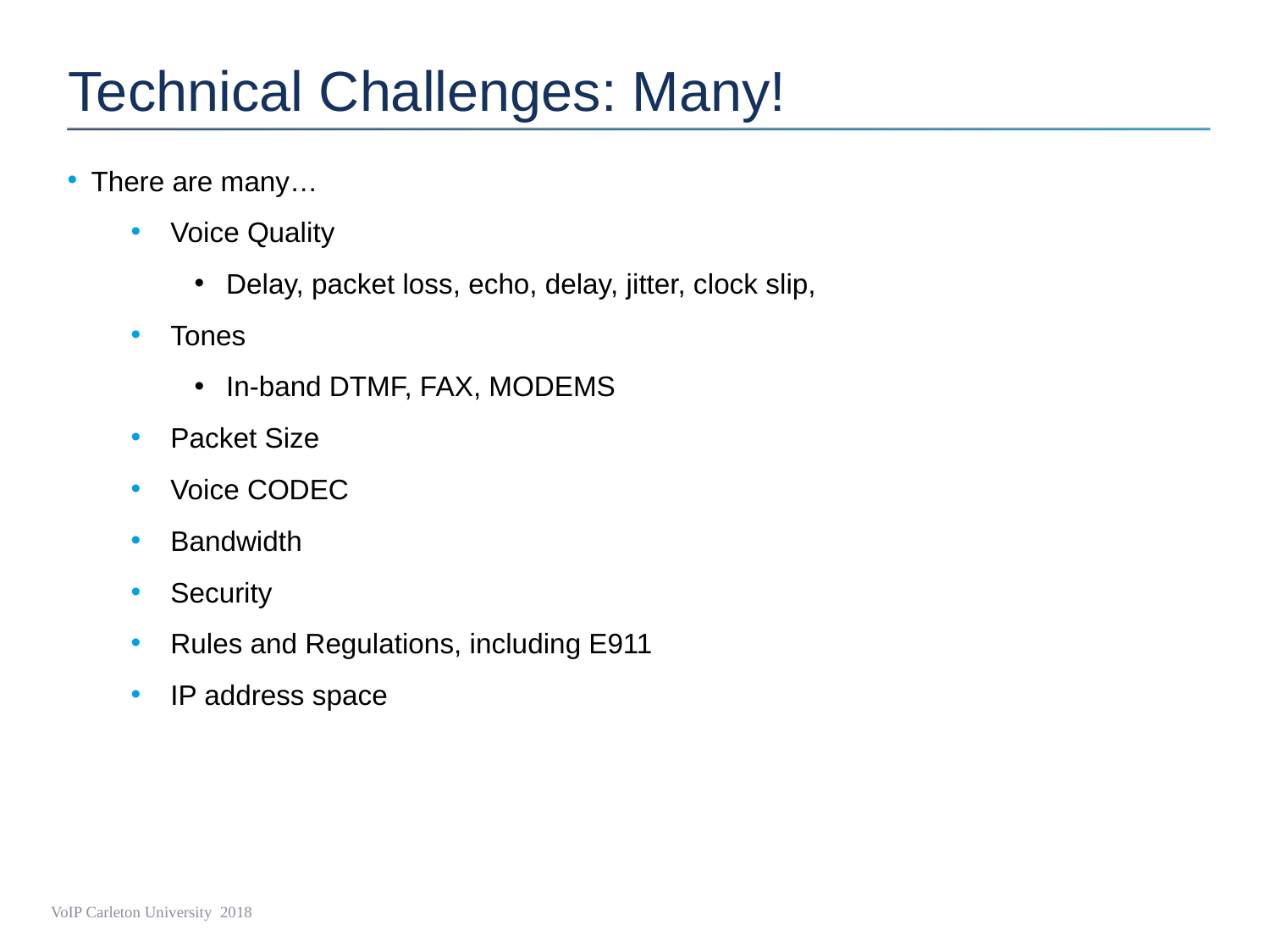

# Technical Challenges: Many!
There are many…
Voice Quality
Delay, packet loss, echo, delay, jitter, clock slip,
Tones
In-band DTMF, FAX, MODEMS
Packet Size
Voice CODEC
Bandwidth
Security
Rules and Regulations, including E911
IP address space